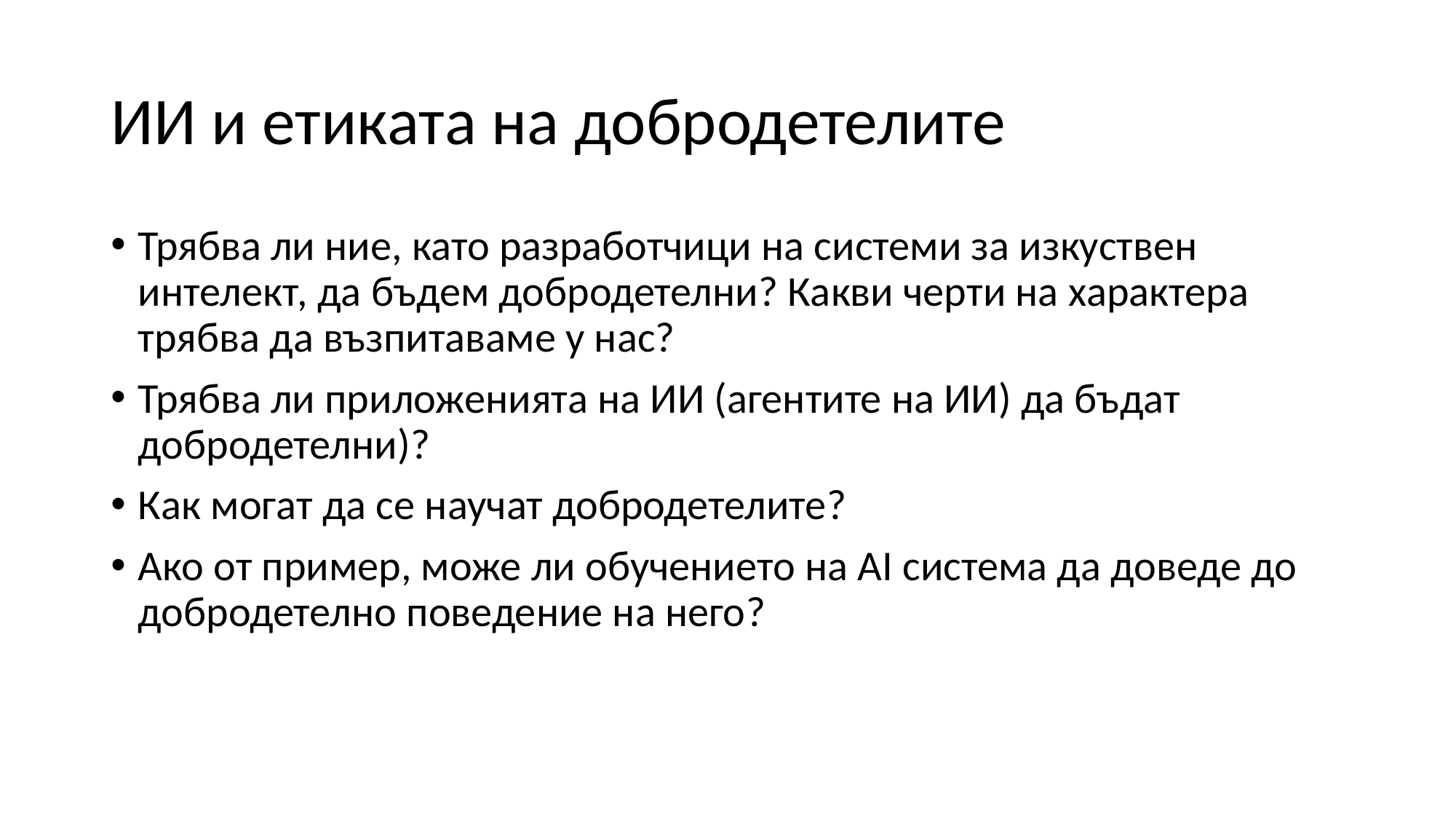

# ИИ и етиката на добродетелите
Трябва ли ние, като разработчици на системи за изкуствен интелект, да бъдем добродетелни? Какви черти на характера трябва да възпитаваме у нас?
Трябва ли приложенията на ИИ (агентите на ИИ) да бъдат добродетелни)?
Как могат да се научат добродетелите?
Ако от пример, може ли обучението на AI система да доведе до добродетелно поведение на него?